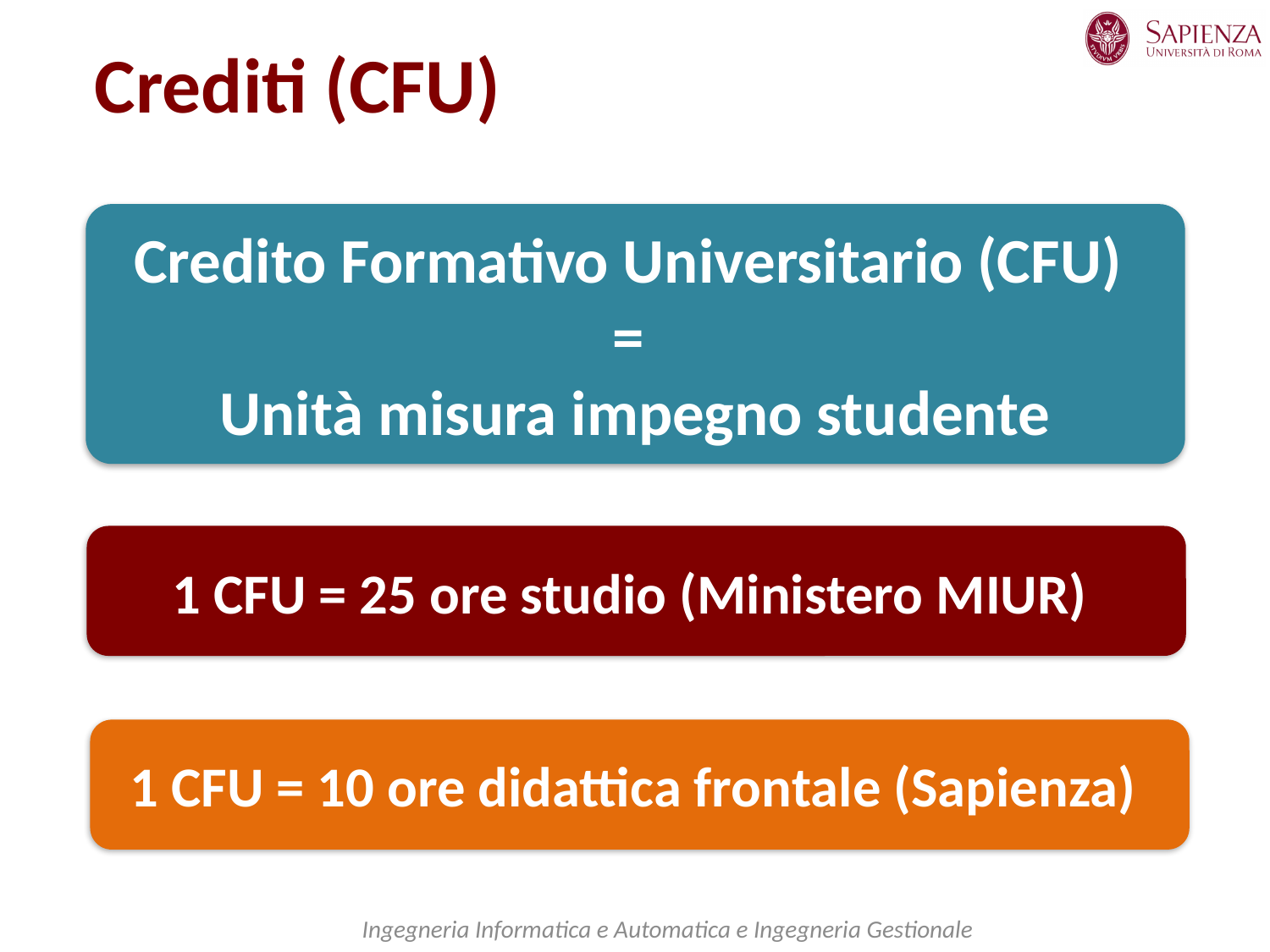

# Crediti (CFU)
Credito Formativo Universitario (CFU)
=
Unità misura impegno studente
1 CFU = 25 ore studio (Ministero MIUR)
1 CFU = 10 ore didattica frontale (Sapienza)

Ingegneria Informatica e Automatica e Ingegneria Gestionale